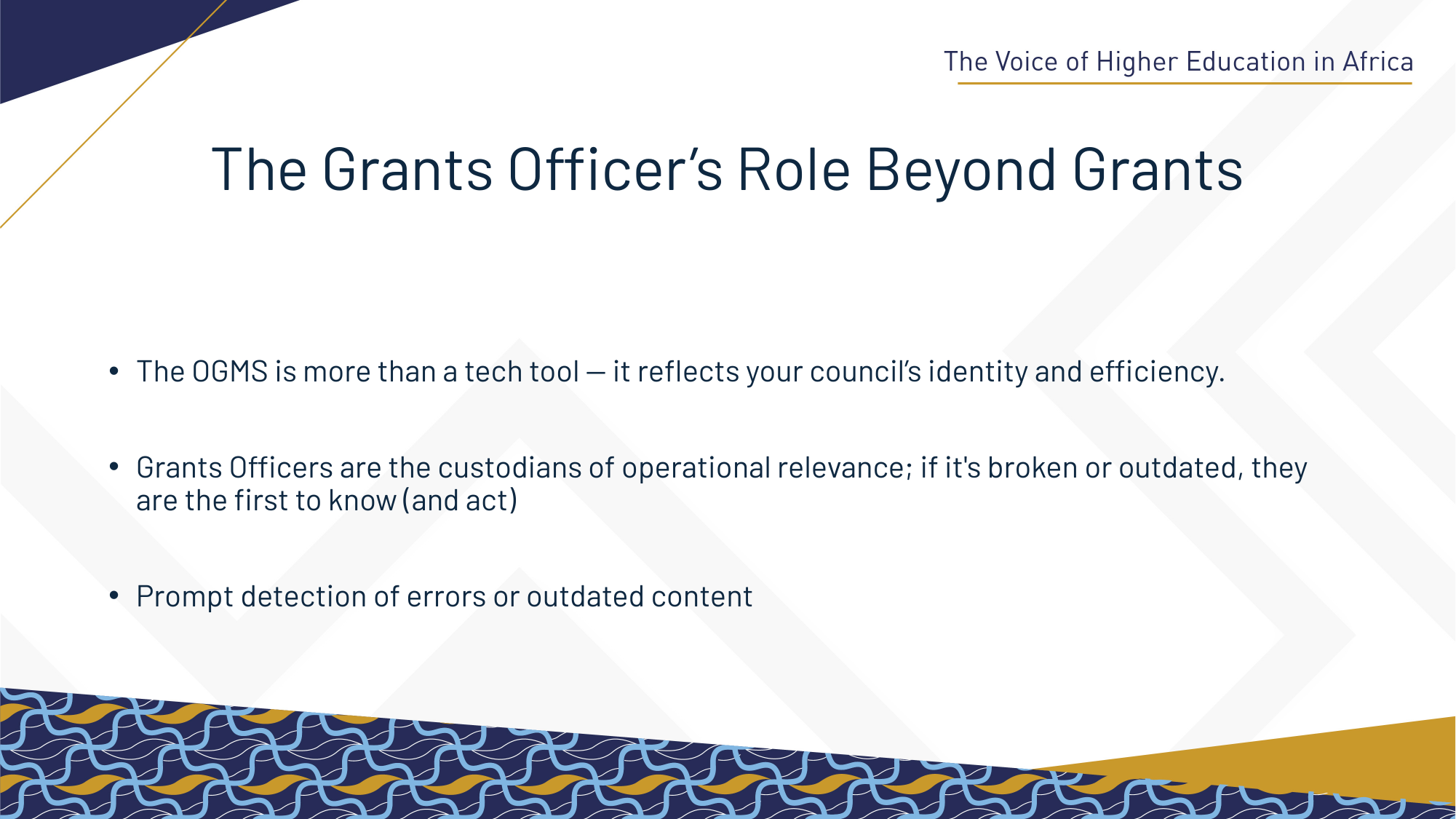

# The Grants Officer’s Role Beyond Grants

The OGMS is more than a tech tool — it reflects your council’s identity and efficiency.

Grants Officers are the custodians of operational relevance; if it's broken or outdated, they are the first to know (and act)

Prompt detection of errors or outdated content